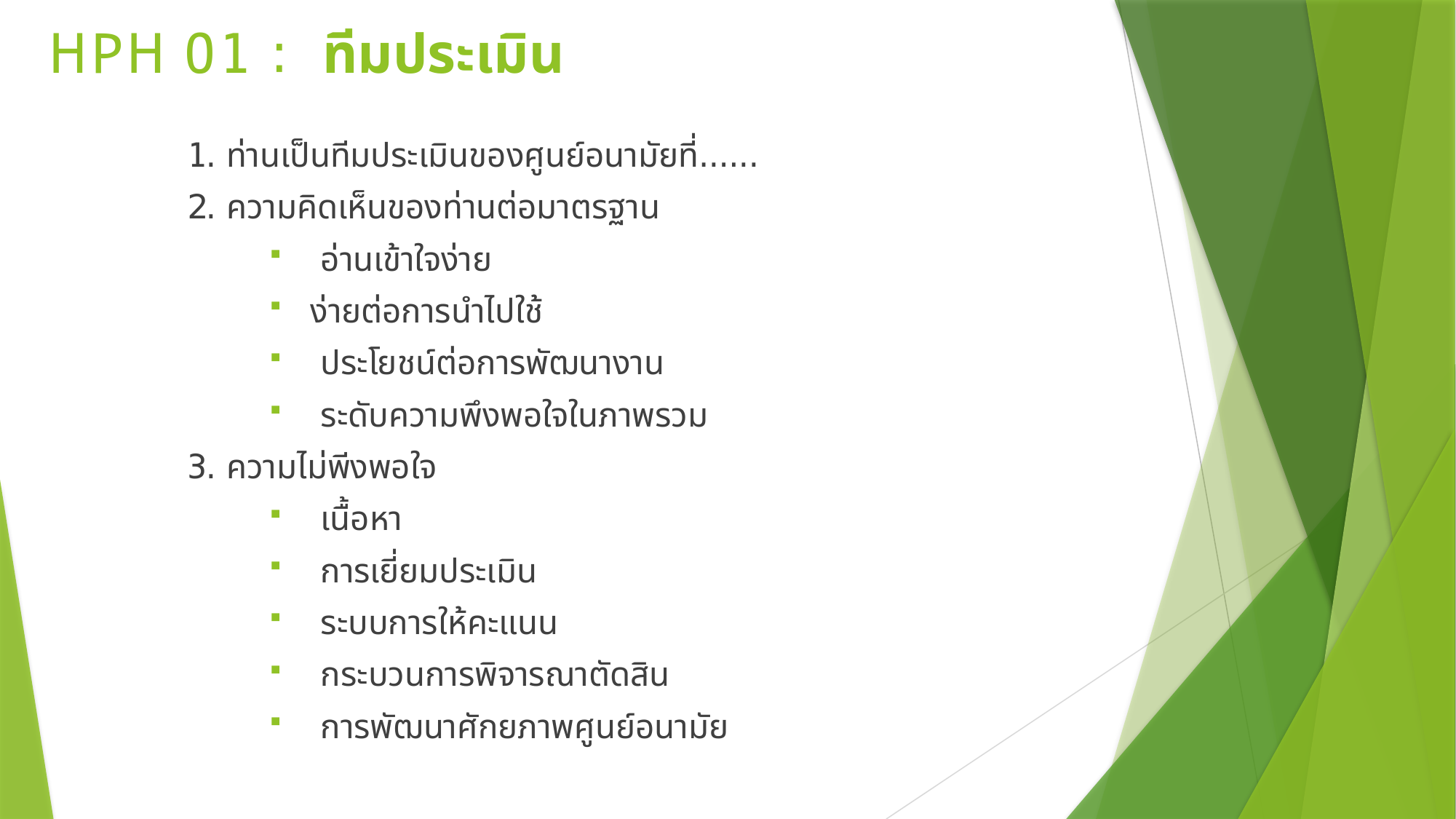

# HPH 01 :  ทีมประเมิน
1. ท่านเป็นทีมประเมินของศูนย์อนามัยที่......
2. ความคิดเห็นของท่านต่อมาตรฐาน
 อ่านเข้าใจง่าย
ง่ายต่อการนำไปใช้
 ประโยชน์ต่อการพัฒนางาน
 ระดับความพึงพอใจในภาพรวม
3. ความไม่พีงพอใจ
 เนื้อหา
 การเยี่ยมประเมิน
 ระบบการให้คะแนน
 กระบวนการพิจารณาตัดสิน
 การพัฒนาศักยภาพศูนย์อนามัย